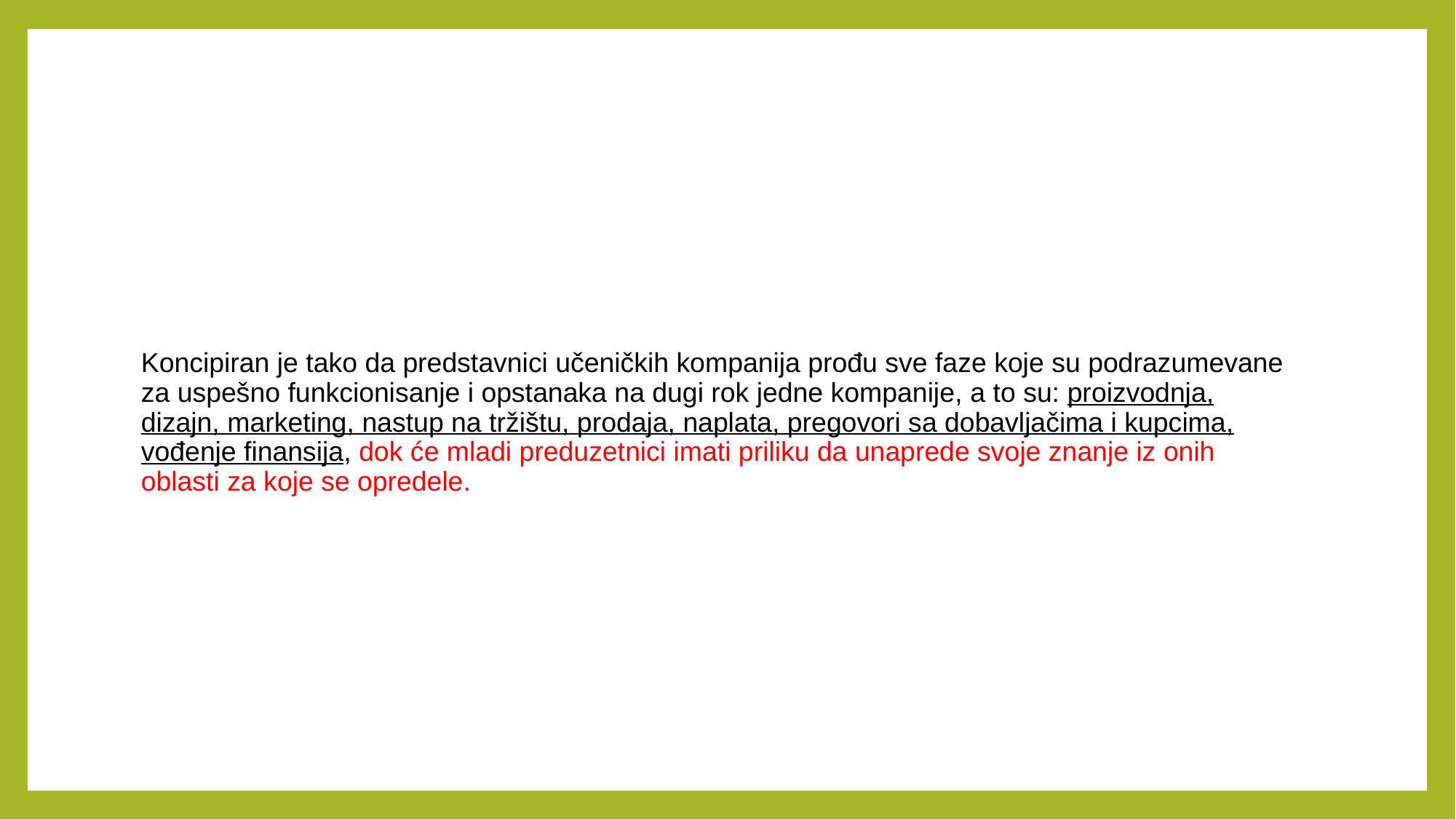

# Koncipiran je tako da predstavnici učeničkih kompanija prođu sve faze koje su podrazumevane za uspešno funkcionisanje i opstanaka na dugi rok jedne kompanije, a to su: proizvodnja, dizajn, marketing, nastup na tržištu, prodaja, naplata, pregovori sa dobavljačima i kupcima, vođenje finansija, dok će mladi preduzetnici imati priliku da unaprede svoje znanje iz onih oblasti za koje se opredele.